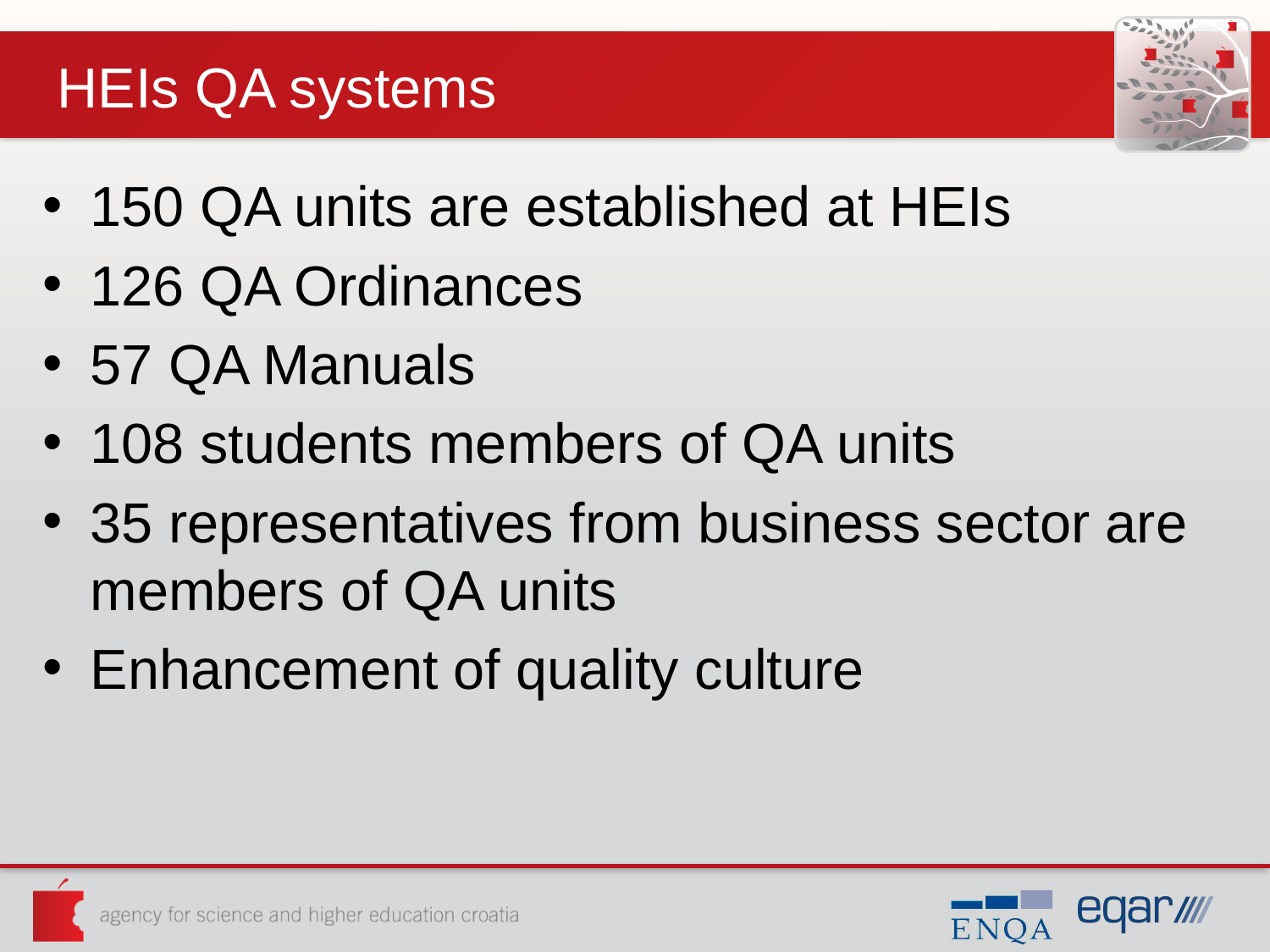

# HEIs QA systems
150 QA units are established at HEIs
126 QA Ordinances
57 QA Manuals
108 students members of QA units
35 representatives from business sector are members of QA units
Enhancement of quality culture